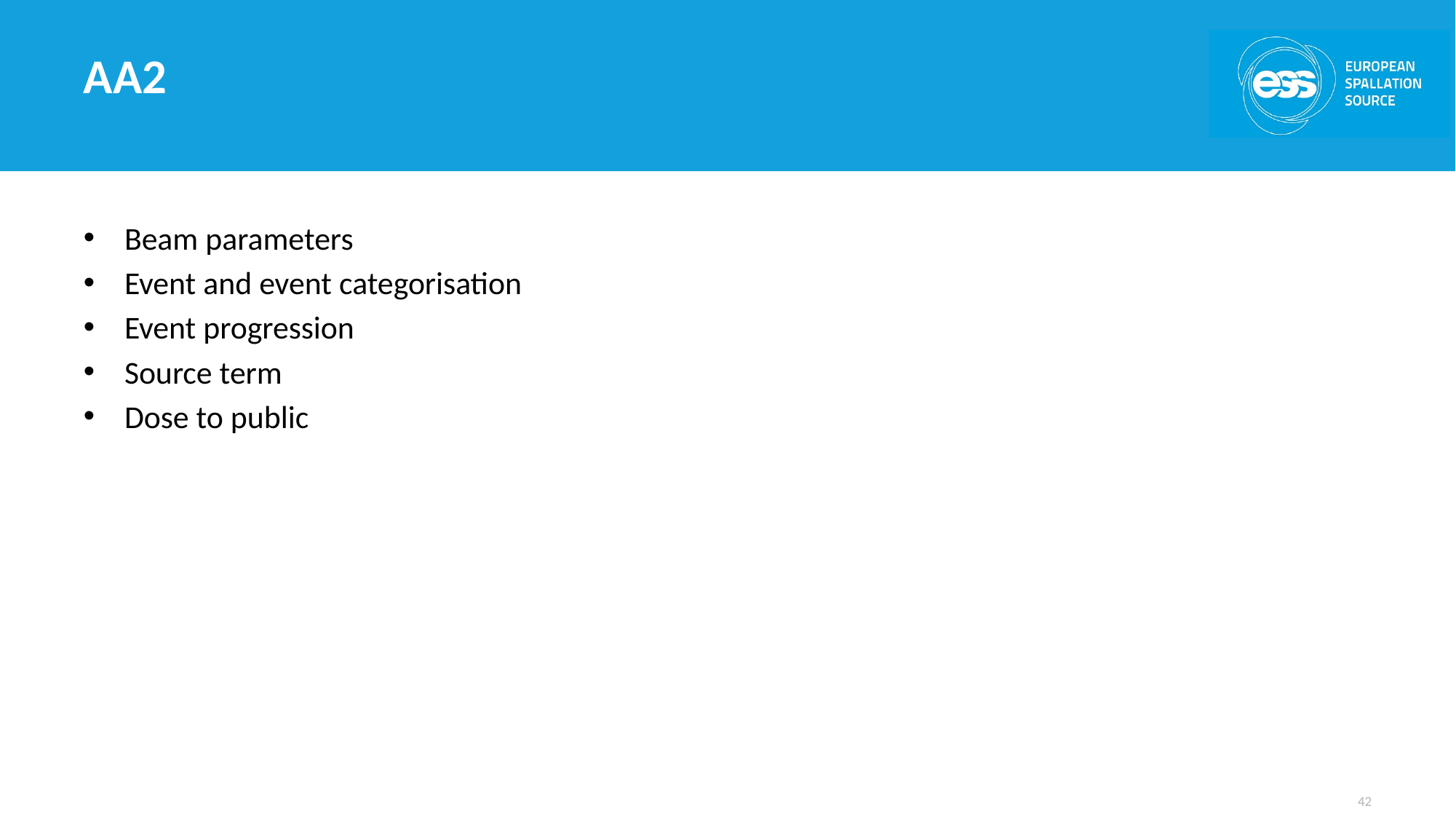

# AA2

Beam parameters
Event and event categorisation
Event progression
Source term
Dose to public
42